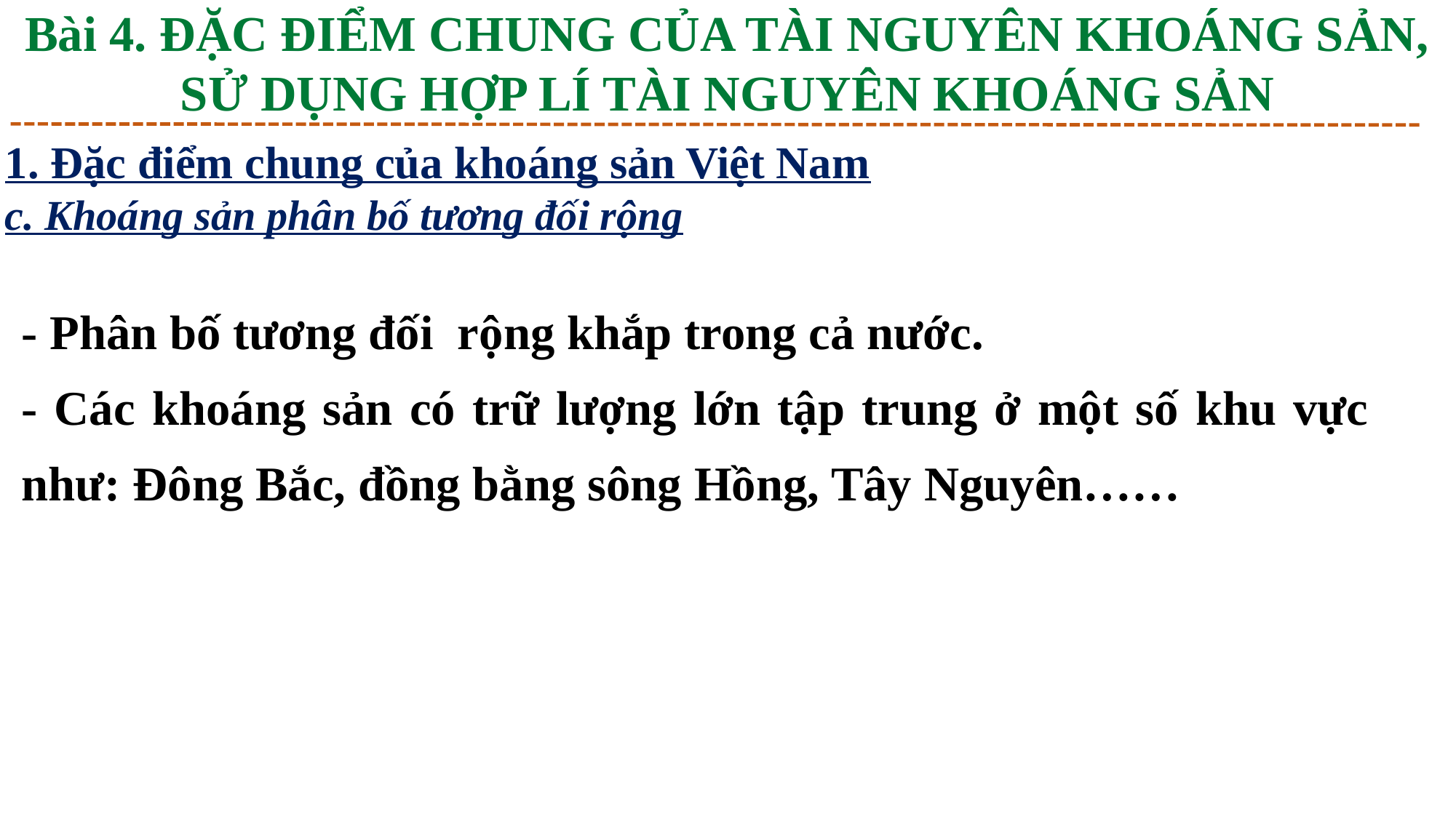

Bài 4. ĐẶC ĐIỂM CHUNG CỦA TÀI NGUYÊN KHOÁNG SẢN,
SỬ DỤNG HỢP LÍ TÀI NGUYÊN KHOÁNG SẢN
1. Đặc điểm chung của khoáng sản Việt Nam
c. Khoáng sản phân bố tương đối rộng
- Phân bố tương đối  rộng khắp trong cả nước.
- Các khoáng sản có trữ lượng lớn tập trung ở một số khu vực như: Đông Bắc, đồng bằng sông Hồng, Tây Nguyên……